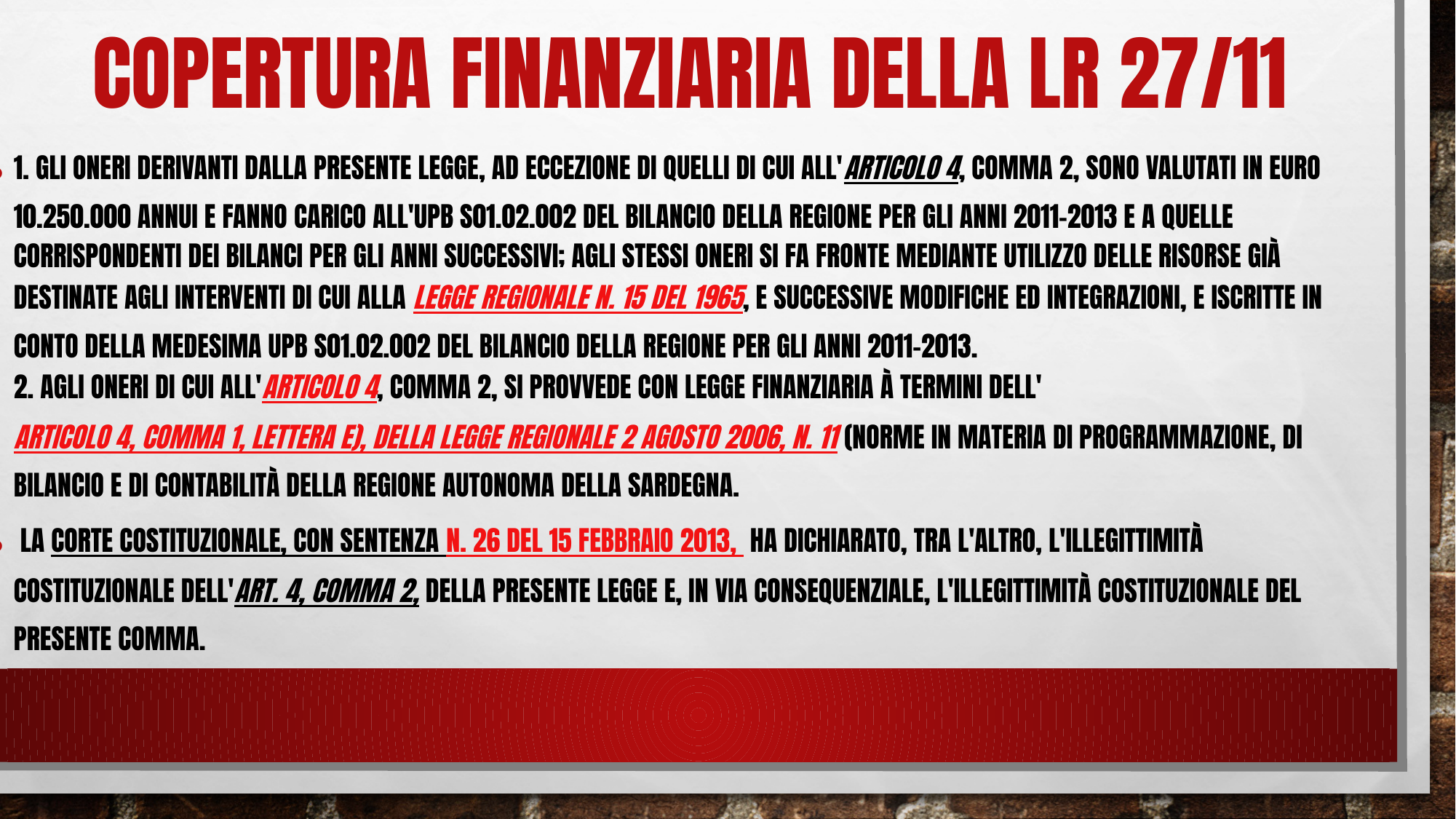

# Copertura finanziaria della lr 27/11
1. Gli oneri derivanti dalla presente legge, ad eccezione di quelli di cui all'articolo 4, comma 2, sono valutati in euro 10.250.000 annui e fanno carico all'UPB S01.02.002 del bilancio della Regione per gli anni 2011-2013 e a quelle corrispondenti dei bilanci per gli anni successivi; agli stessi oneri si fa fronte mediante utilizzo delle risorse già destinate agli interventi di cui alla legge regionale n. 15 del 1965, e successive modifiche ed integrazioni, e iscritte in conto della medesima UPB S01.02.002 del bilancio della Regione per gli anni 2011-2013.
2. Agli oneri di cui all'articolo 4, comma 2, si provvede con legge finanziaria à termini dell'articolo 4, comma 1, lettera e), della legge regionale 2 agosto 2006, n. 11 (Norme in materia di programmazione, di bilancio e di contabilità della Regione autonoma della Sardegna.
 La Corte costituzionale, con sentenza n. 26 DEL 15 febbraio 2013,  ha dichiarato, tra l'altro, l'illegittimità costituzionale dell'art. 4, comma 2, della presente legge e, in via consequenziale, l'illegittimità costituzionale del presente comma.